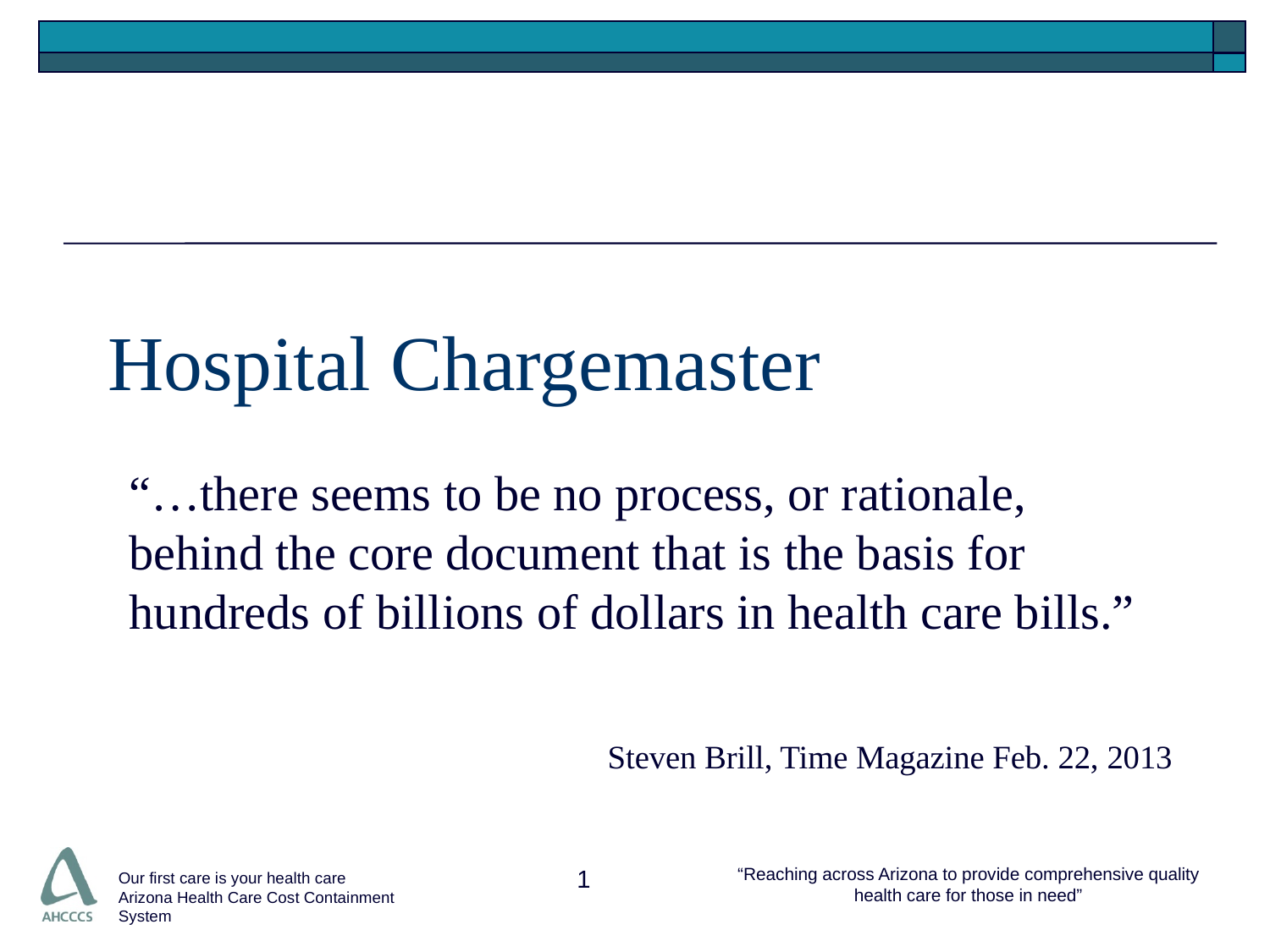

# Hospital Chargemaster
“…there seems to be no process, or rationale, behind the core document that is the basis for hundreds of billions of dollars in health care bills.”

Steven Brill, Time Magazine Feb. 22, 2013

1